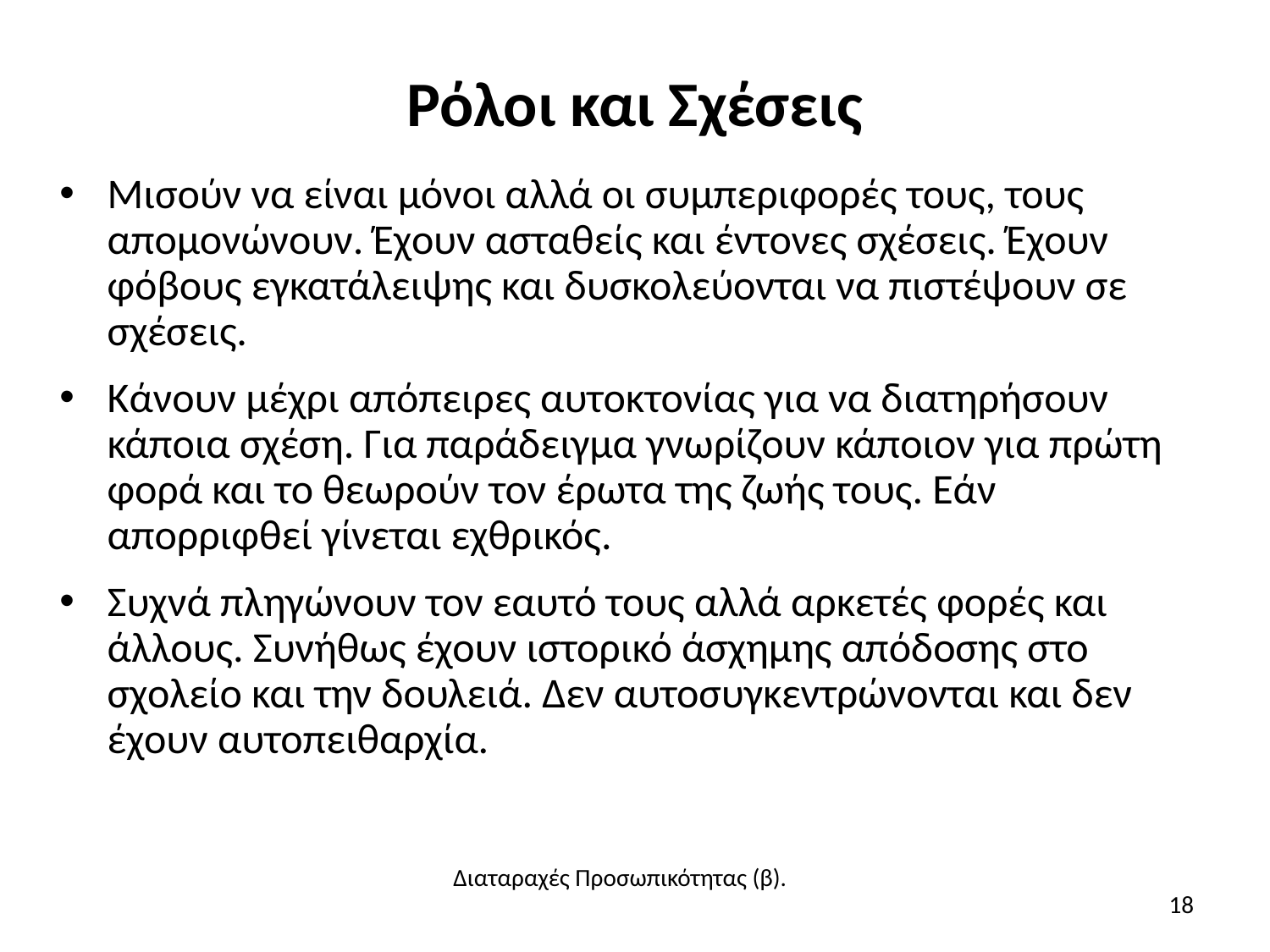

# Ρόλοι και Σχέσεις
Μισούν να είναι μόνοι αλλά οι συμπεριφορές τους, τους απομονώνουν. Έχουν ασταθείς και έντονες σχέσεις. Έχουν φόβους εγκατάλειψης και δυσκολεύονται να πιστέψουν σε σχέσεις.
Κάνουν μέχρι απόπειρες αυτοκτονίας για να διατηρήσουν κάποια σχέση. Για παράδειγμα γνωρίζουν κάποιον για πρώτη φορά και το θεωρούν τον έρωτα της ζωής τους. Εάν απορριφθεί γίνεται εχθρικός.
Συχνά πληγώνουν τον εαυτό τους αλλά αρκετές φορές και άλλους. Συνήθως έχουν ιστορικό άσχημης απόδοσης στο σχολείο και την δουλειά. Δεν αυτοσυγκεντρώνονται και δεν έχουν αυτοπειθαρχία.

Διαταραχές Προσωπικότητας (β).
18